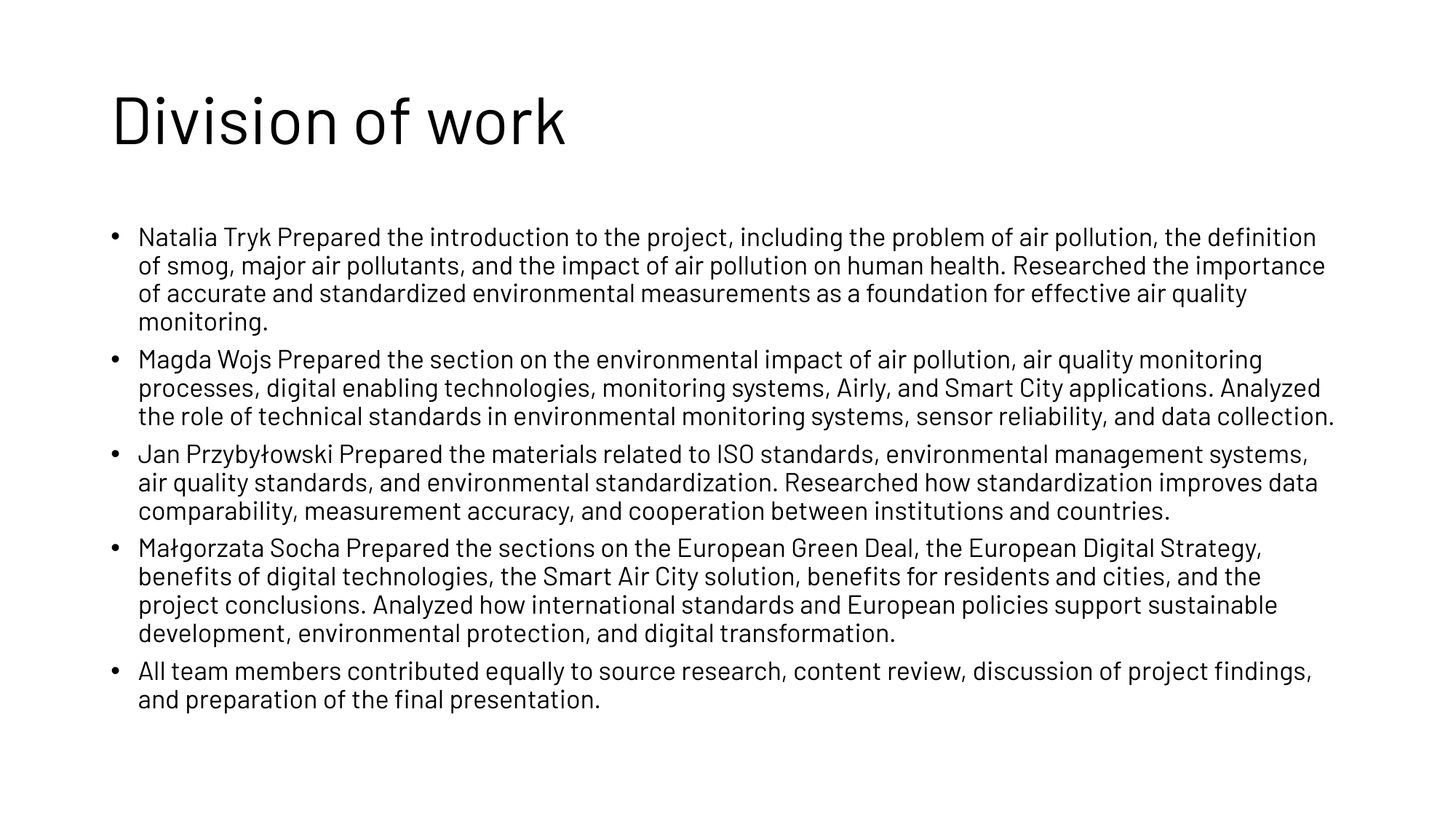

# Division of work
Natalia Tryk Prepared the introduction to the project, including the problem of air pollution, the definition of smog, major air pollutants, and the impact of air pollution on human health. Researched the importance of accurate and standardized environmental measurements as a foundation for effective air quality monitoring.
Magda Wojs Prepared the section on the environmental impact of air pollution, air quality monitoring processes, digital enabling technologies, monitoring systems, Airly, and Smart City applications. Analyzed the role of technical standards in environmental monitoring systems, sensor reliability, and data collection.
Jan Przybyłowski Prepared the materials related to ISO standards, environmental management systems, air quality standards, and environmental standardization. Researched how standardization improves data comparability, measurement accuracy, and cooperation between institutions and countries.
Małgorzata Socha Prepared the sections on the European Green Deal, the European Digital Strategy, benefits of digital technologies, the Smart Air City solution, benefits for residents and cities, and the project conclusions. Analyzed how international standards and European policies support sustainable development, environmental protection, and digital transformation.
All team members contributed equally to source research, content review, discussion of project findings, and preparation of the final presentation.